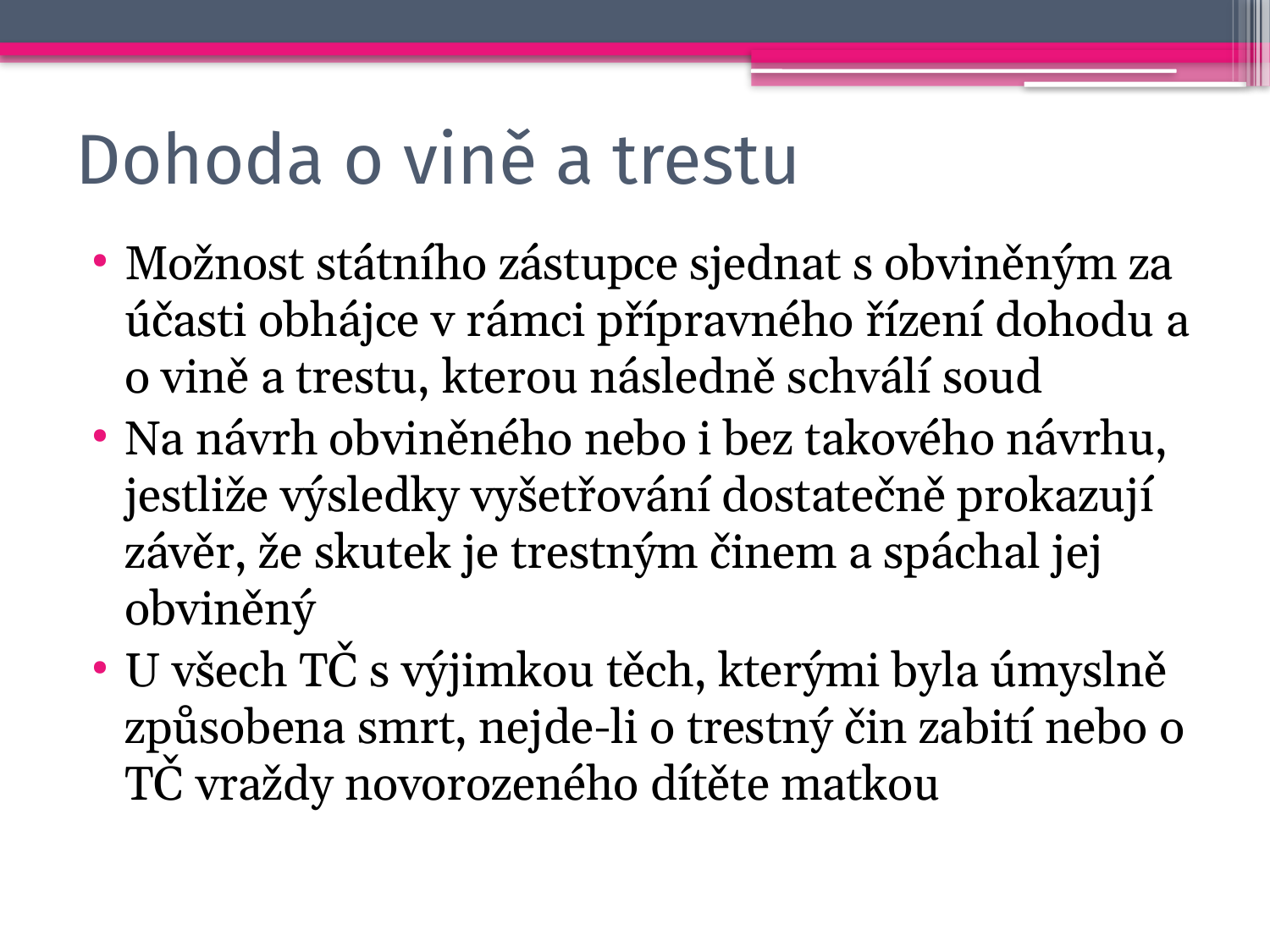

# Dohoda o vině a trestu
Možnost státního zástupce sjednat s obviněným za účasti obhájce v rámci přípravného řízení dohodu a o vině a trestu, kterou následně schválí soud
Na návrh obviněného nebo i bez takového návrhu, jestliže výsledky vyšetřování dostatečně prokazují závěr, že skutek je trestným činem a spáchal jej obviněný
U všech TČ s výjimkou těch, kterými byla úmyslně způsobena smrt, nejde-li o trestný čin zabití nebo o TČ vraždy novorozeného dítěte matkou